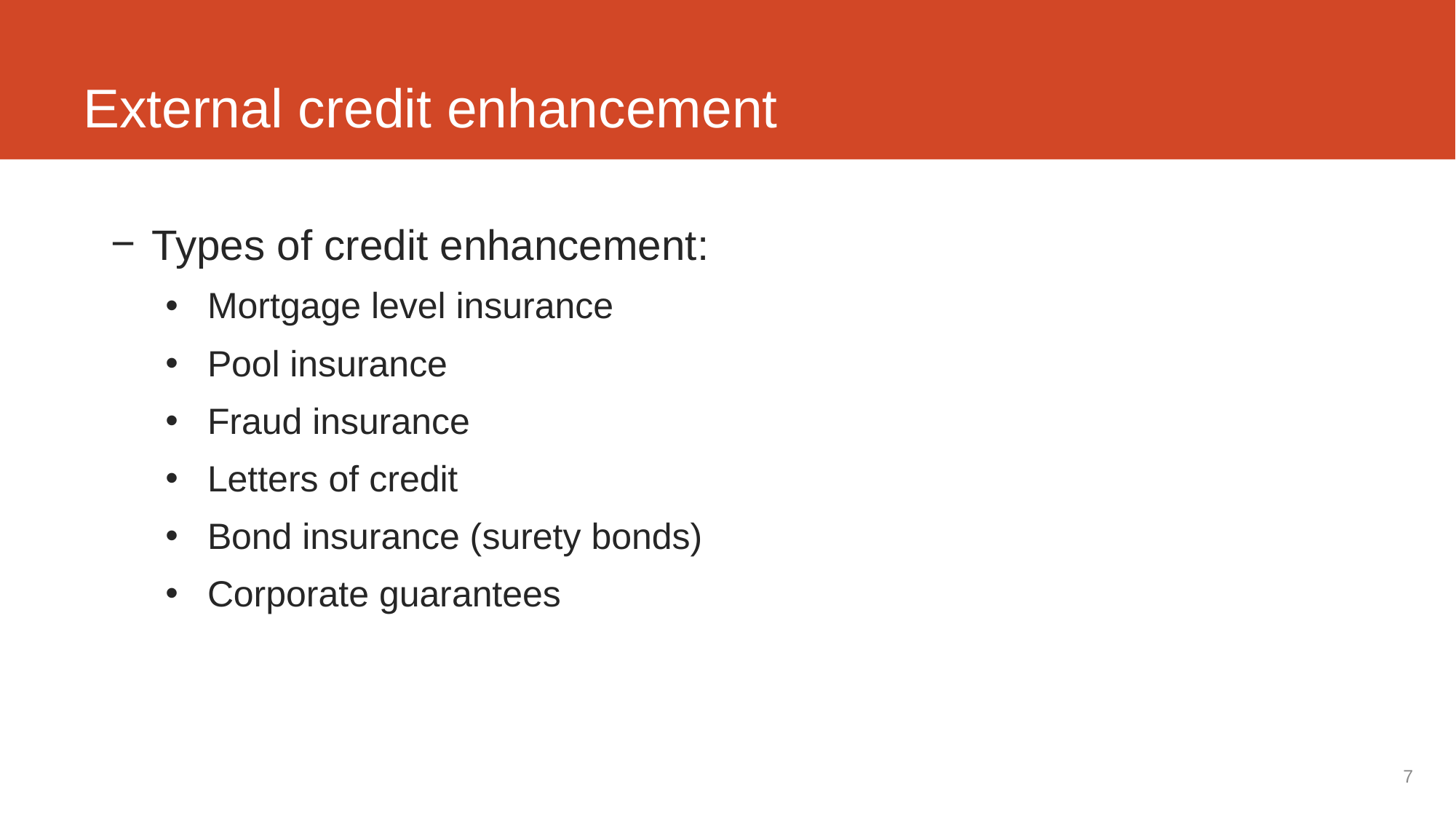

# External credit enhancement
Types of credit enhancement:
Mortgage level insurance
Pool insurance
Fraud insurance
Letters of credit
Bond insurance (surety bonds)
Corporate guarantees
7